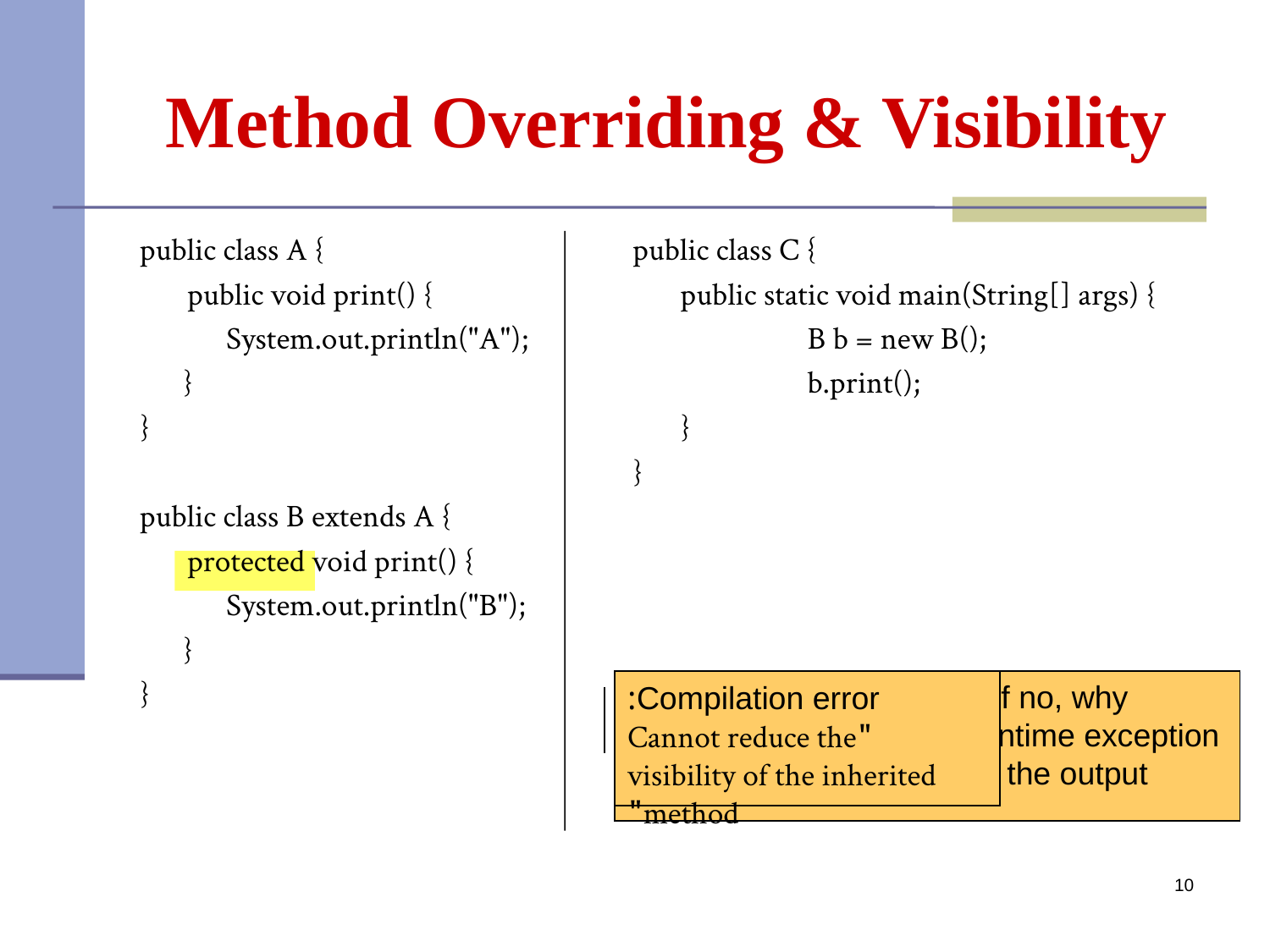

# Method Overriding & Visibility
public class A {
	public void print() {
            System.out.println("A");
      }
}

public class B extends A {
	protected void print() {
            System.out.println("B");
      }
}
public class C {
	public static void main(String[] args) {
     		B b = new B();
        	b.print();
    	}
}

Does the code compile? If no, why?
Does the code throw a runtime exception?
If yes, why? If no, what is the output?
Compilation error:
"Cannot reduce the visibility of the inherited method"
10